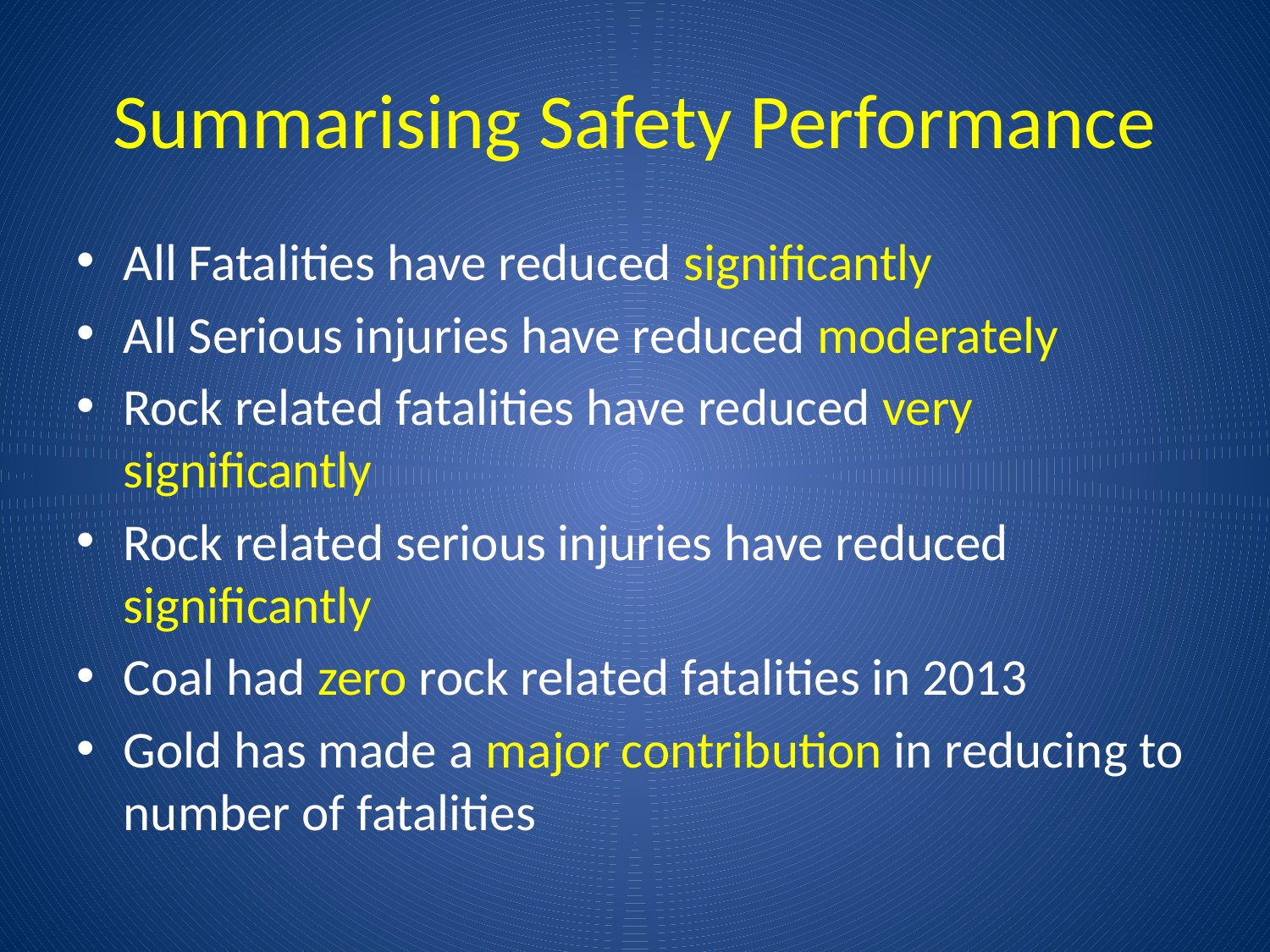

# Summarising Safety Performance
All Fatalities have reduced significantly
All Serious injuries have reduced moderately
Rock related fatalities have reduced very significantly
Rock related serious injuries have reduced significantly
Coal had zero rock related fatalities in 2013
Gold has made a major contribution in reducing to number of fatalities